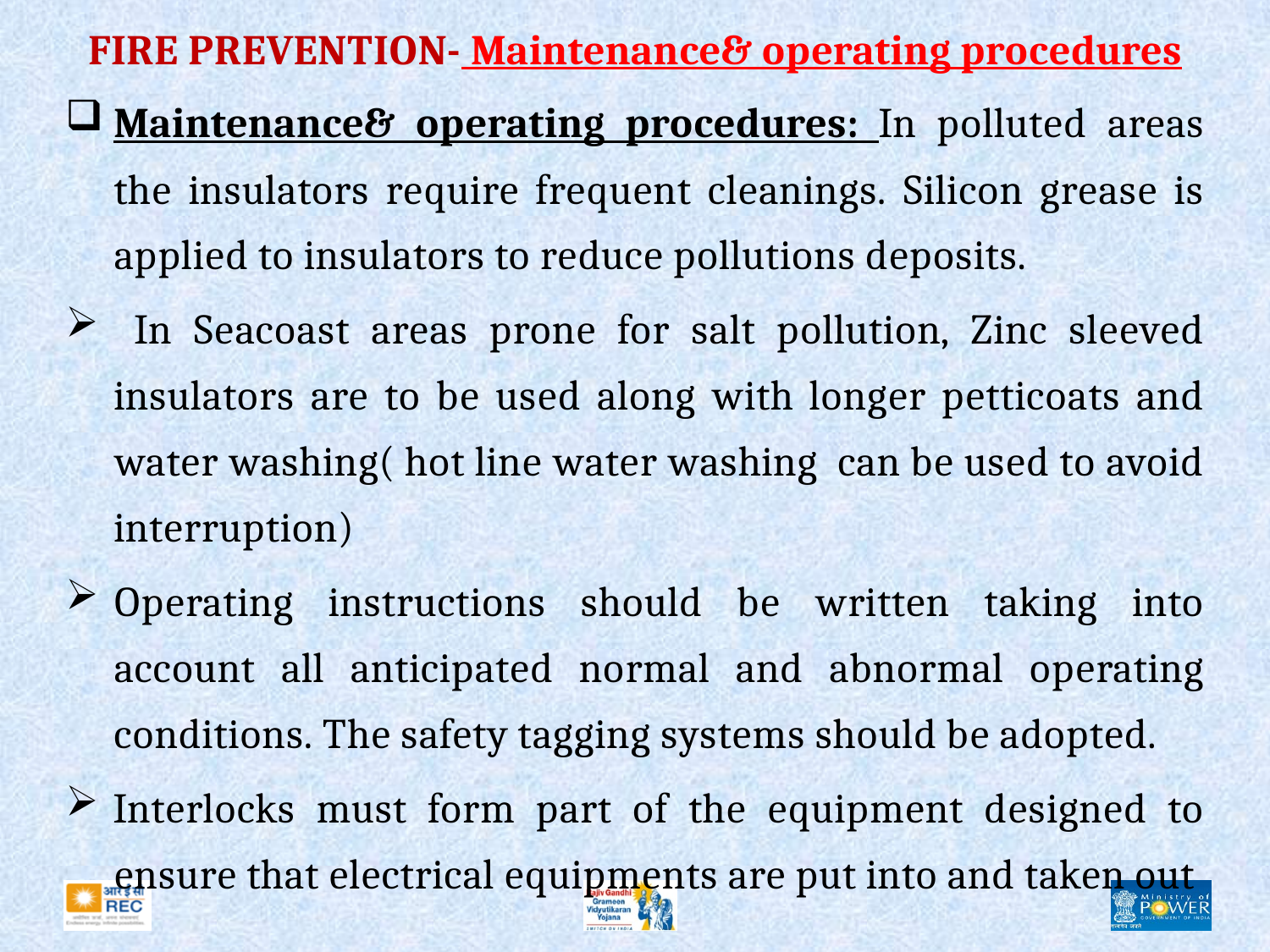

# FIRE PREVENTION- Maintenance& operating procedures
Maintenance& operating procedures: In polluted areas the insulators require frequent cleanings. Silicon grease is applied to insulators to reduce pollutions deposits.
 In Seacoast areas prone for salt pollution, Zinc sleeved insulators are to be used along with longer petticoats and water washing( hot line water washing  can be used to avoid interruption)
Operating instructions should be written taking into account all anticipated normal and abnormal operating conditions. The safety tagging systems should be adopted.
Interlocks must form part of the equipment designed to ensure that electrical equipments are put into and taken out